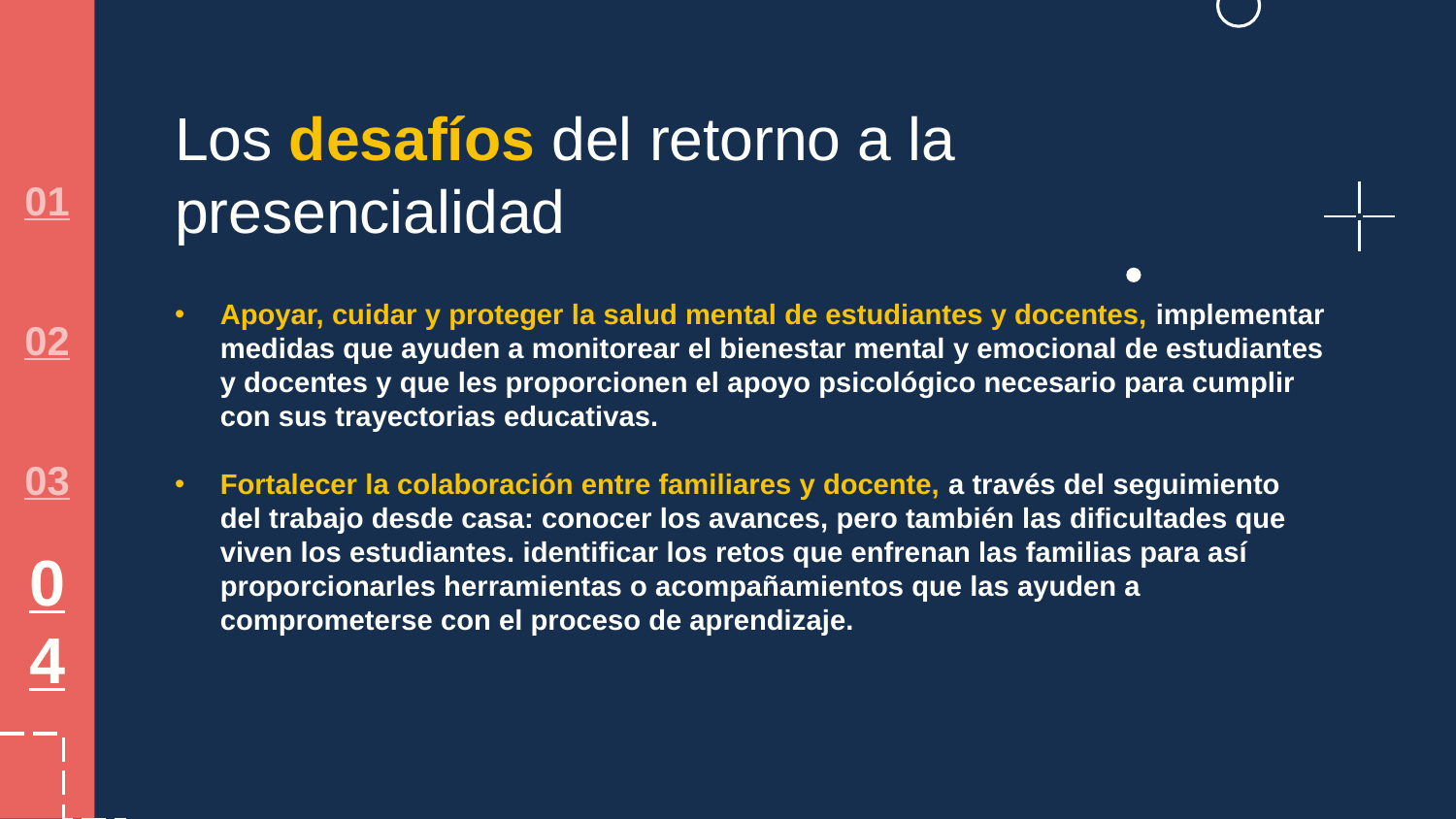

# Los desafíos del retorno a la presencialidad
01

Apoyar, cuidar y proteger la salud mental de estudiantes y docentes, implementar medidas que ayuden a monitorear el bienestar mental y emocional de estudiantes y docentes y que les proporcionen el apoyo psicológico necesario para cumplir con sus trayectorias educativas.

Fortalecer la colaboración entre familiares y docente, a través del seguimiento del trabajo desde casa: conocer los avances, pero también las dificultades que viven los estudiantes. identificar los retos que enfrenan las familias para así proporcionarles herramientas o acompañamientos que las ayuden a comprometerse con el proceso de aprendizaje.

02
03
04